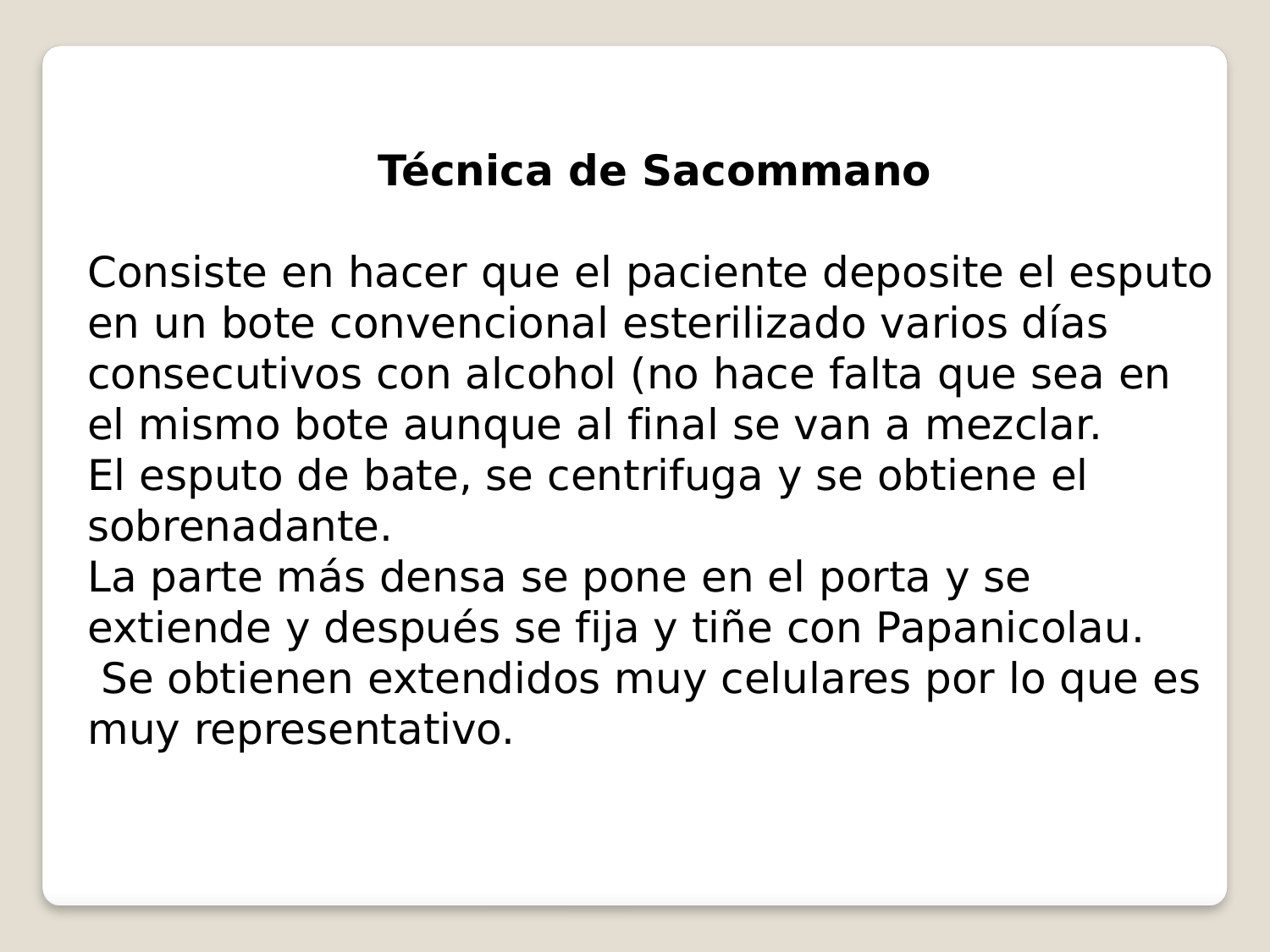

Técnica de Sacommano

Consiste en hacer que el paciente deposite el esputo en un bote convencional esterilizado varios días consecutivos con alcohol (no hace falta que sea en el mismo bote aunque al final se van a mezclar.
El esputo de bate, se centrifuga y se obtiene el sobrenadante.
La parte más densa se pone en el porta y se extiende y después se fija y tiñe con Papanicolau.
 Se obtienen extendidos muy celulares por lo que es muy representativo.